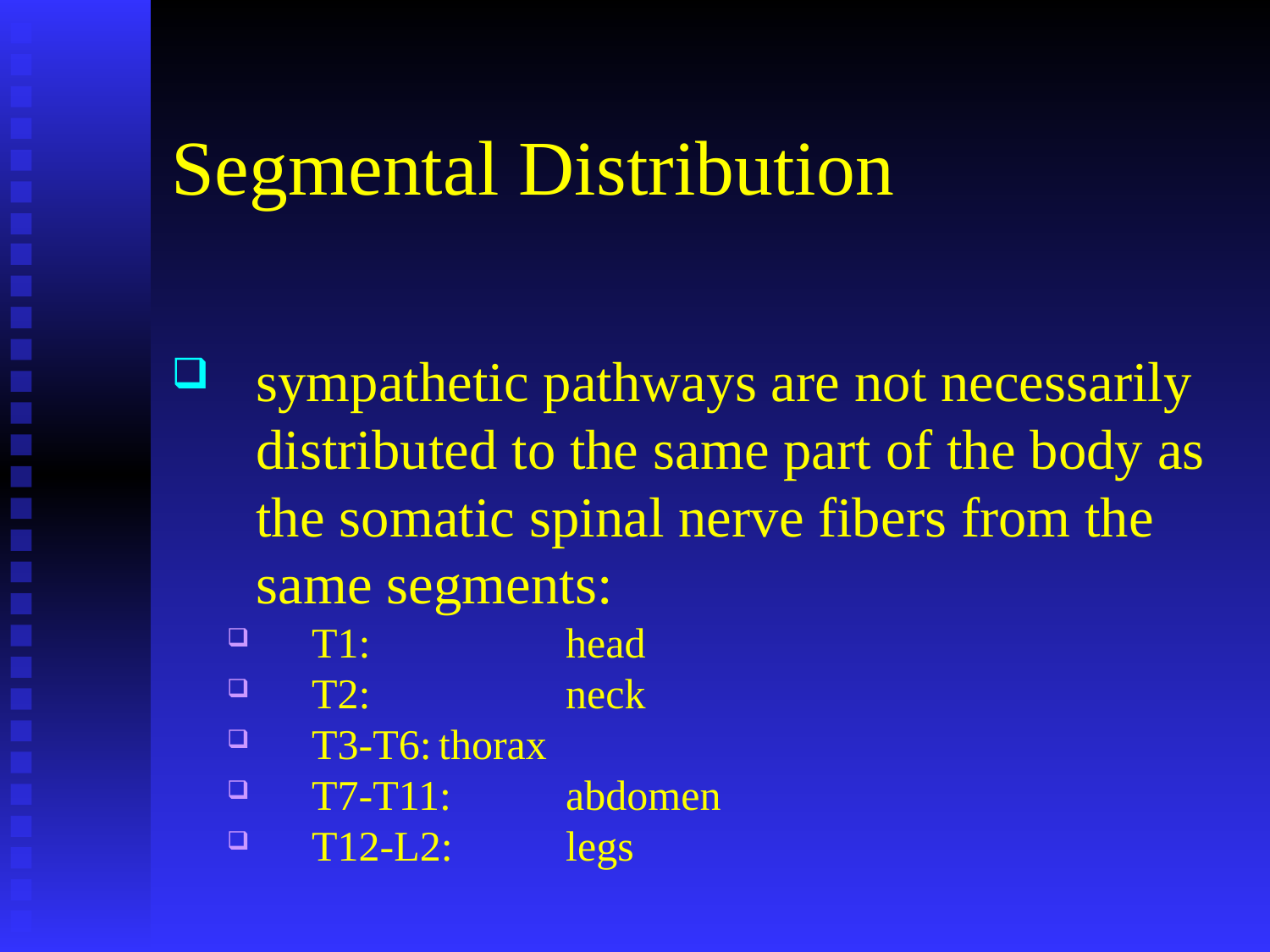

# Segmental Distribution
sympathetic pathways are not necessarily distributed to the same part of the body as the somatic spinal nerve fibers from the same segments:
T1: 		head
T2: 		neck
T3-T6:	thorax
T7-T11:	abdomen
T12-L2:	legs